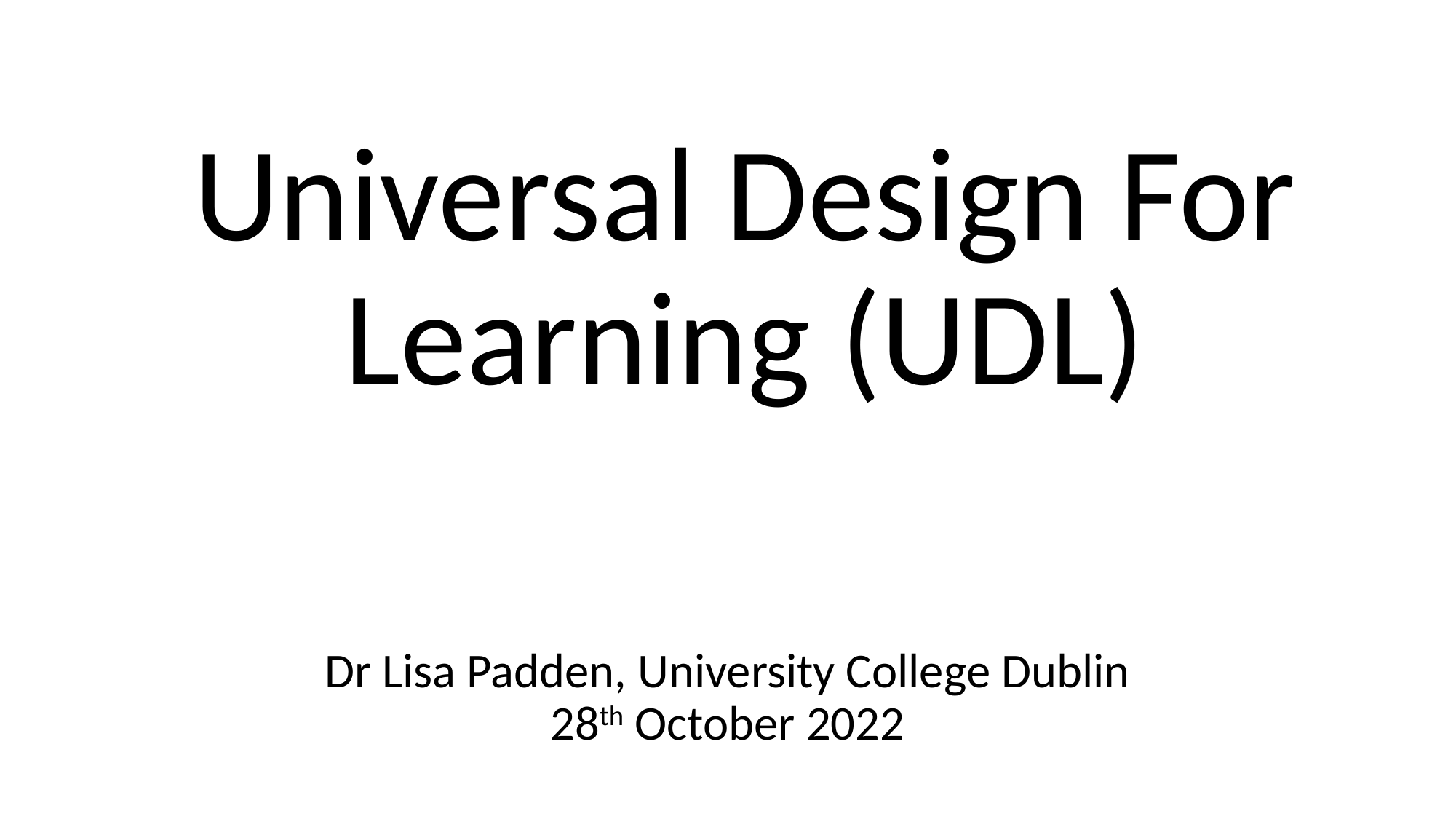

# Universal Design For Learning (UDL)

Dr Lisa Padden, University College Dublin
28th October 2022